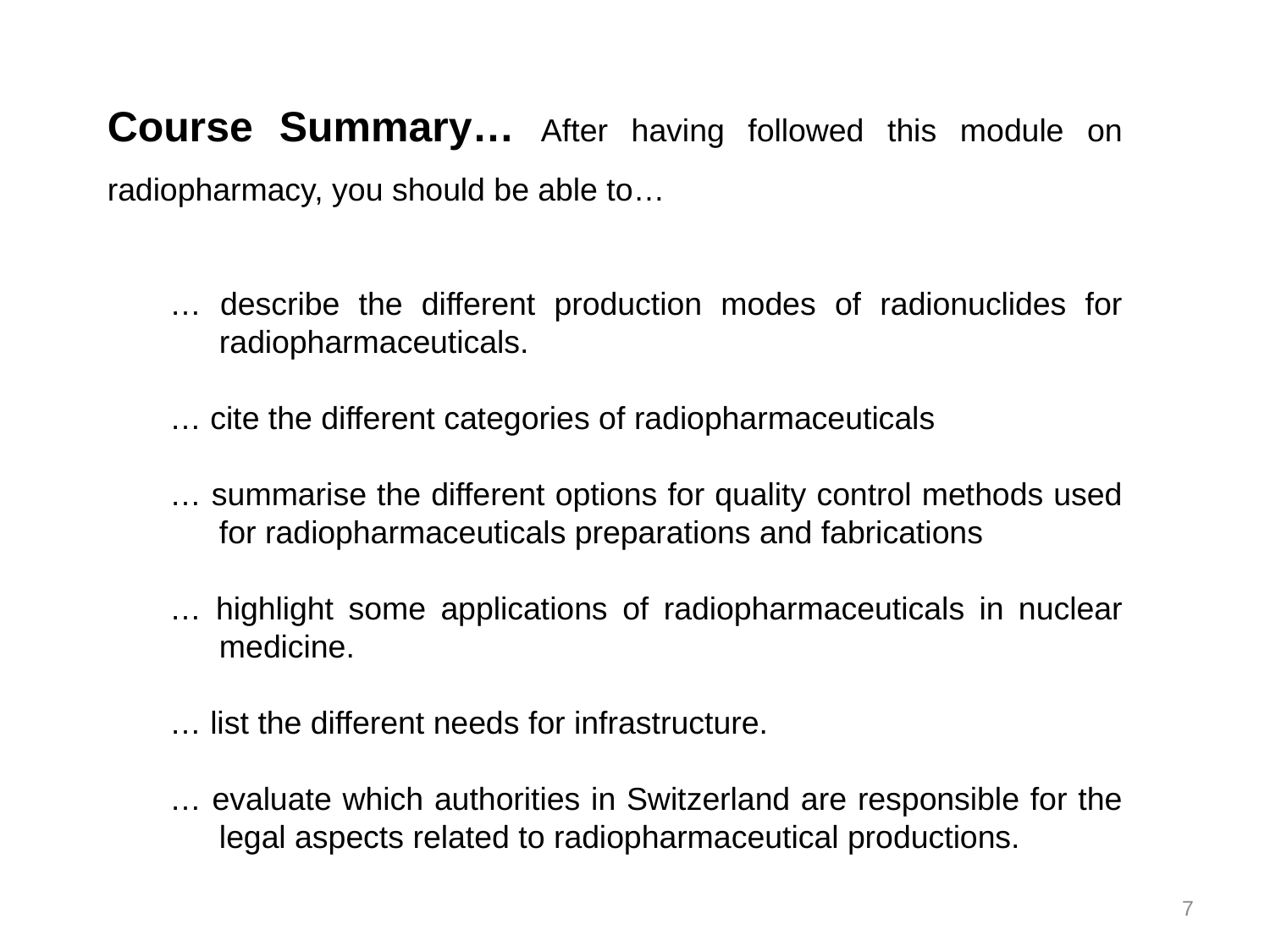

Course Summary… After having followed this module on radiopharmacy, you should be able to…

… describe the different production modes of radionuclides for radiopharmaceuticals.

… cite the different categories of radiopharmaceuticals

… summarise the different options for quality control methods used for radiopharmaceuticals preparations and fabrications

… highlight some applications of radiopharmaceuticals in nuclear medicine.

… list the different needs for infrastructure.

… evaluate which authorities in Switzerland are responsible for the legal aspects related to radiopharmaceutical productions.

7